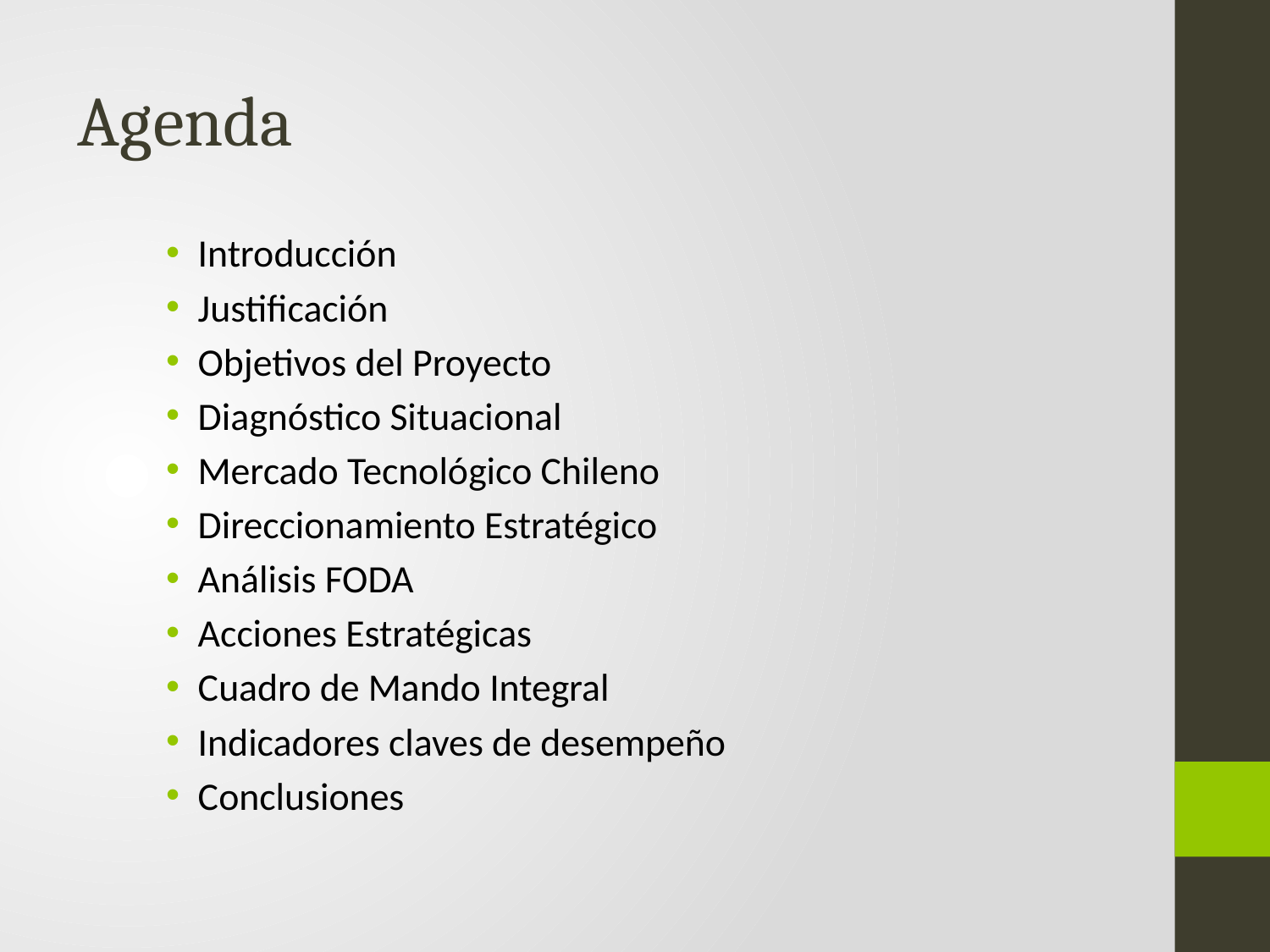

# Agenda
Introducción
Justificación
Objetivos del Proyecto
Diagnóstico Situacional
Mercado Tecnológico Chileno
Direccionamiento Estratégico
Análisis FODA
Acciones Estratégicas
Cuadro de Mando Integral
Indicadores claves de desempeño
Conclusiones